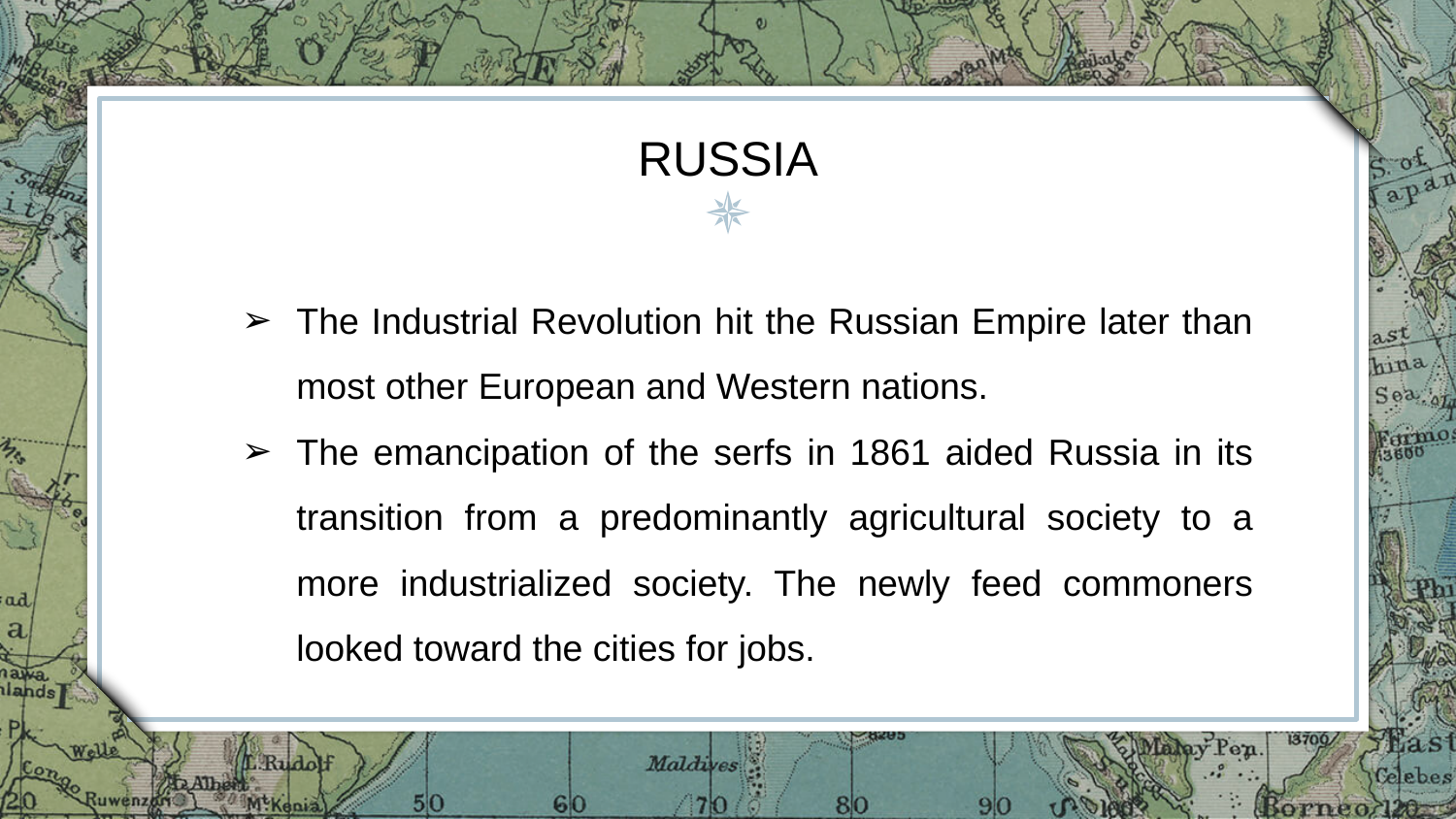

# RUSSIA
The Industrial Revolution hit the Russian Empire later than most other European and Western nations.
The emancipation of the serfs in 1861 aided Russia in its transition from a predominantly agricultural society to a more industrialized society. The newly feed commoners looked toward the cities for jobs.